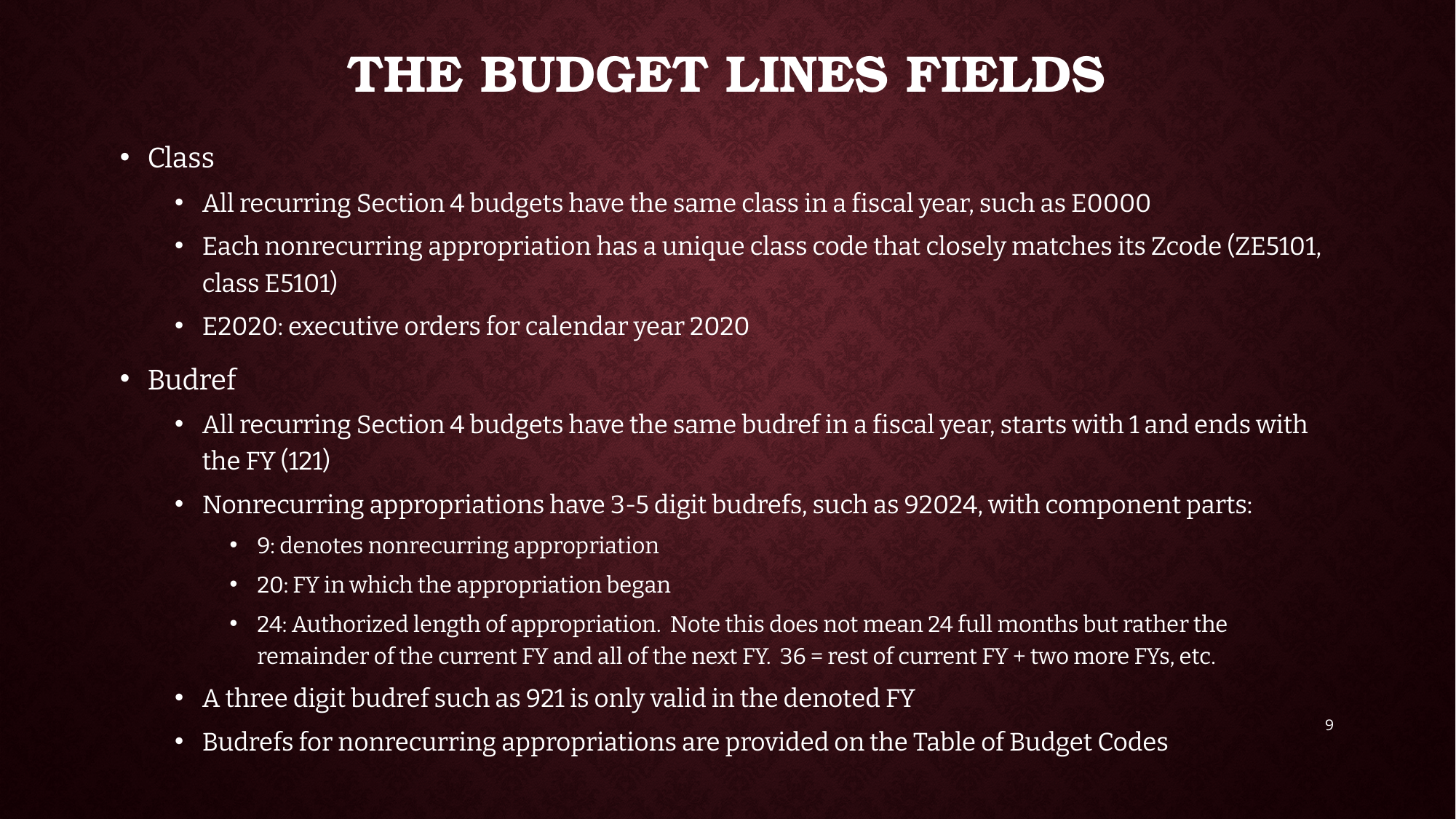

# The budget lines Fields
Class
All recurring Section 4 budgets have the same class in a fiscal year, such as E0000
Each nonrecurring appropriation has a unique class code that closely matches its Zcode (ZE5101, class E5101)
E2020: executive orders for calendar year 2020
Budref
All recurring Section 4 budgets have the same budref in a fiscal year, starts with 1 and ends with the FY (121)
Nonrecurring appropriations have 3-5 digit budrefs, such as 92024, with component parts:
9: denotes nonrecurring appropriation
20: FY in which the appropriation began
24: Authorized length of appropriation.  Note this does not mean 24 full months but rather the remainder of the current FY and all of the next FY.  36 = rest of current FY + two more FYs, etc.
A three digit budref such as 921 is only valid in the denoted FY
Budrefs for nonrecurring appropriations are provided on the Table of Budget Codes
9